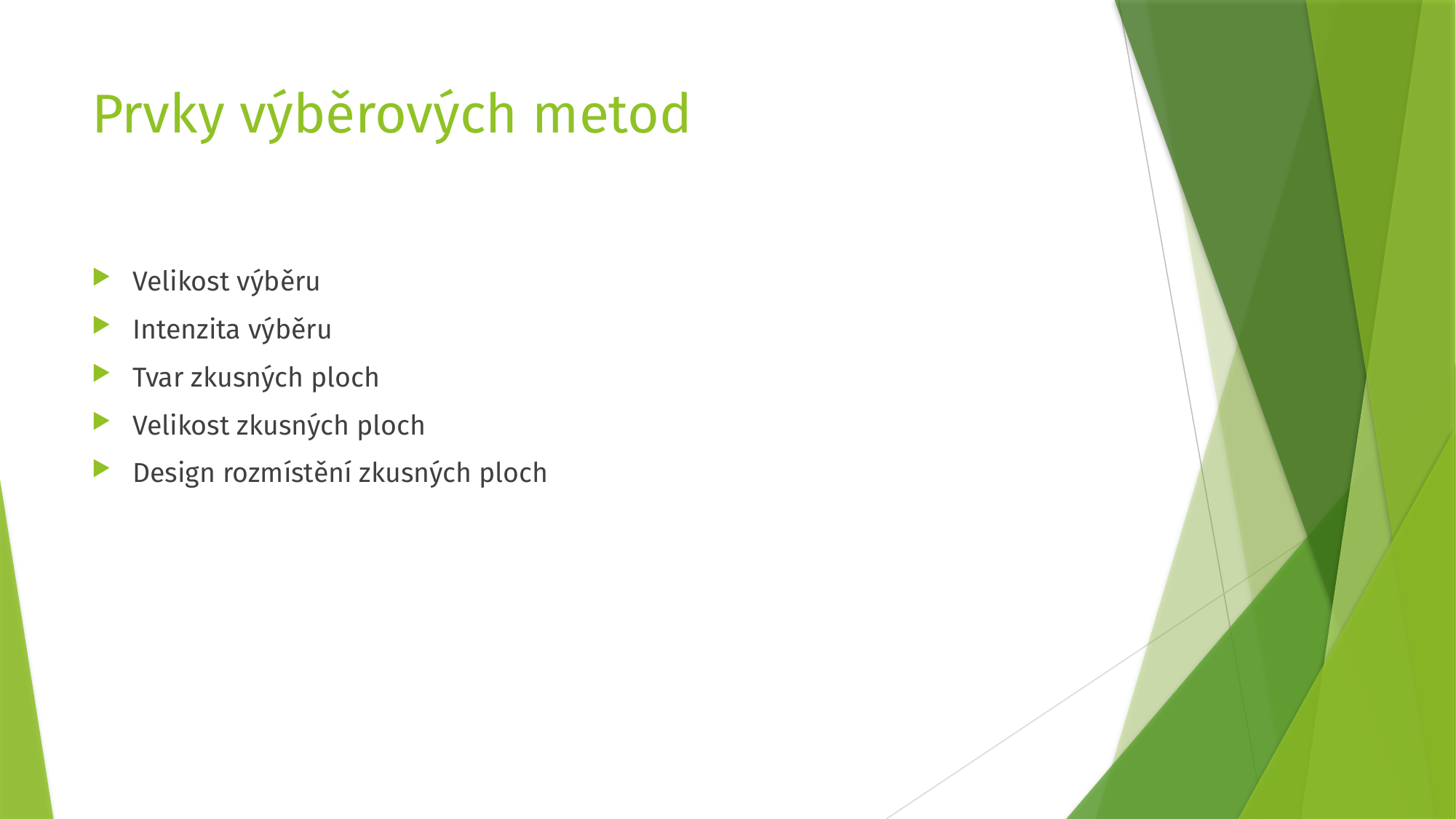

# Prvky výběrových metod
Velikost výběru
Intenzita výběru
Tvar zkusných ploch
Velikost zkusných ploch
Design rozmístění zkusných ploch